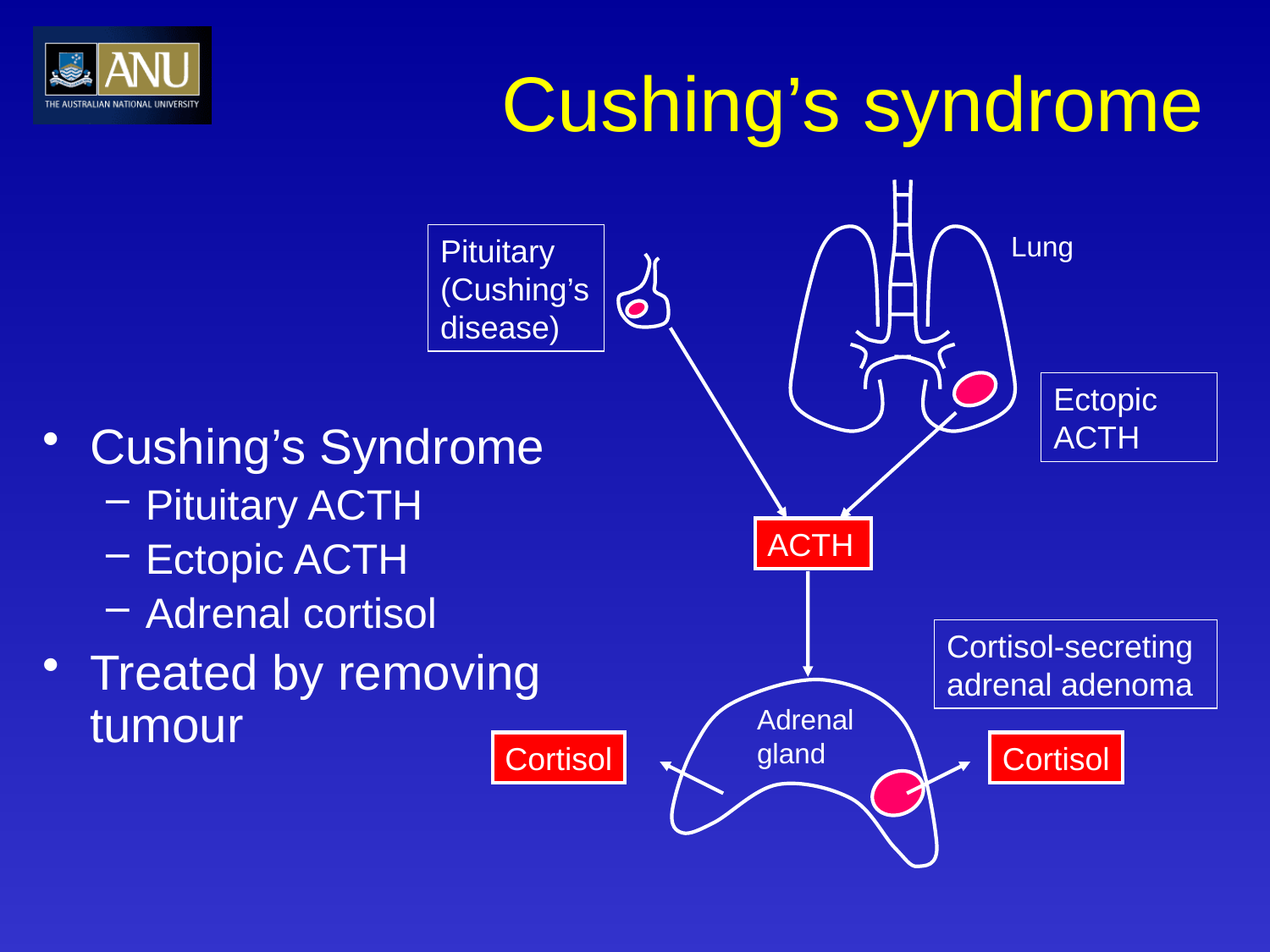

# Cushing’s syndrome

Lung

ACTH

Adrenal
gland
Cortisol
Cortisol

Pituitary
(Cushing’s disease)
Ectopic ACTH
Cushing’s Syndrome
Pituitary ACTH
Ectopic ACTH
Adrenal cortisol
Treated by removing tumour
Cortisol-secreting adrenal adenoma